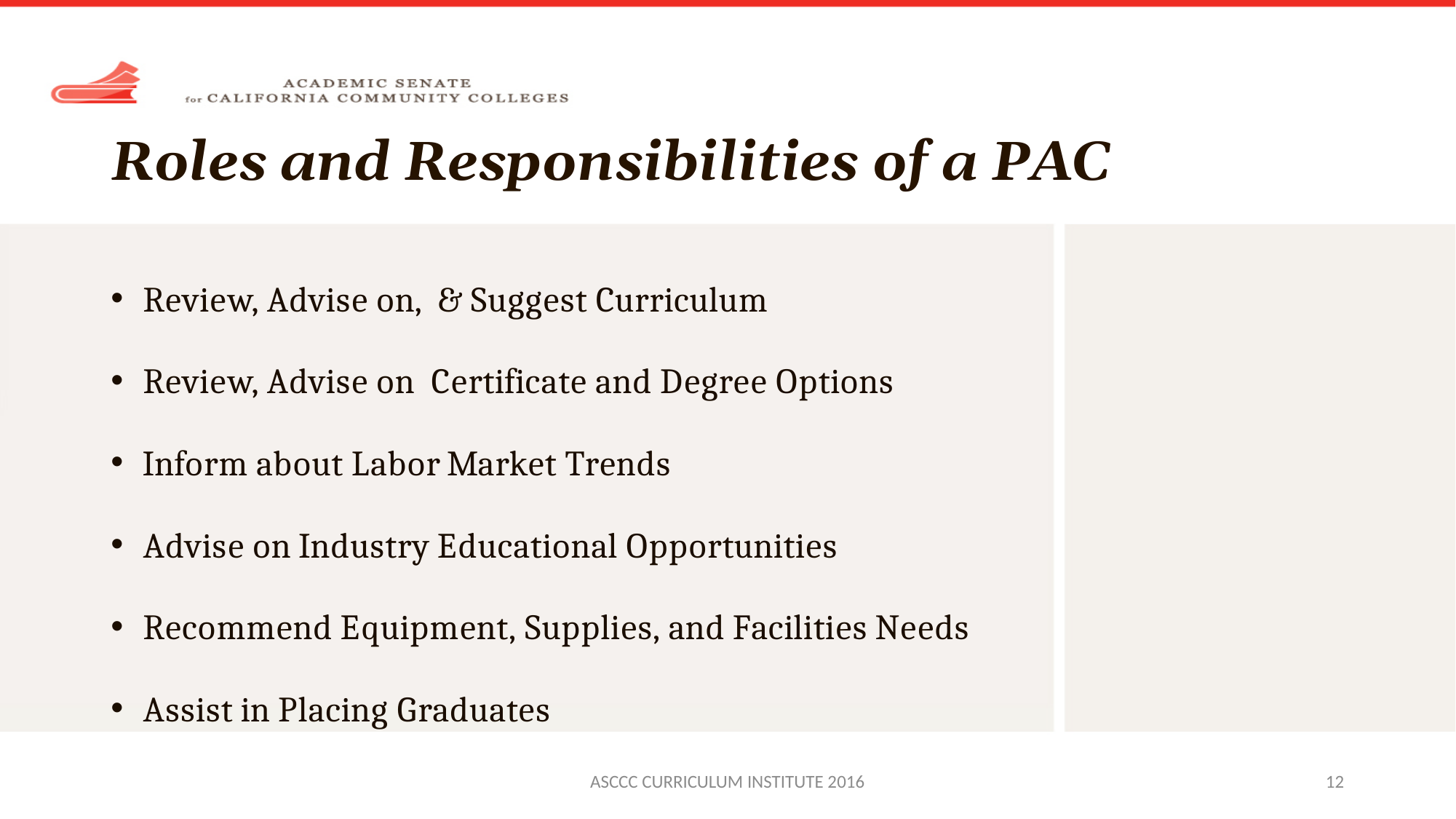

# Roles and Responsibilities of a PAC
Review, Advise on,  & Suggest Curriculum
Review, Advise on  Certificate and Degree Options
Inform about Labor Market Trends
Advise on Industry Educational Opportunities
Recommend Equipment, Supplies, and Facilities Needs
Assist in Placing Graduates
ASCCC CURRICULUM INSTITUTE 2016
12